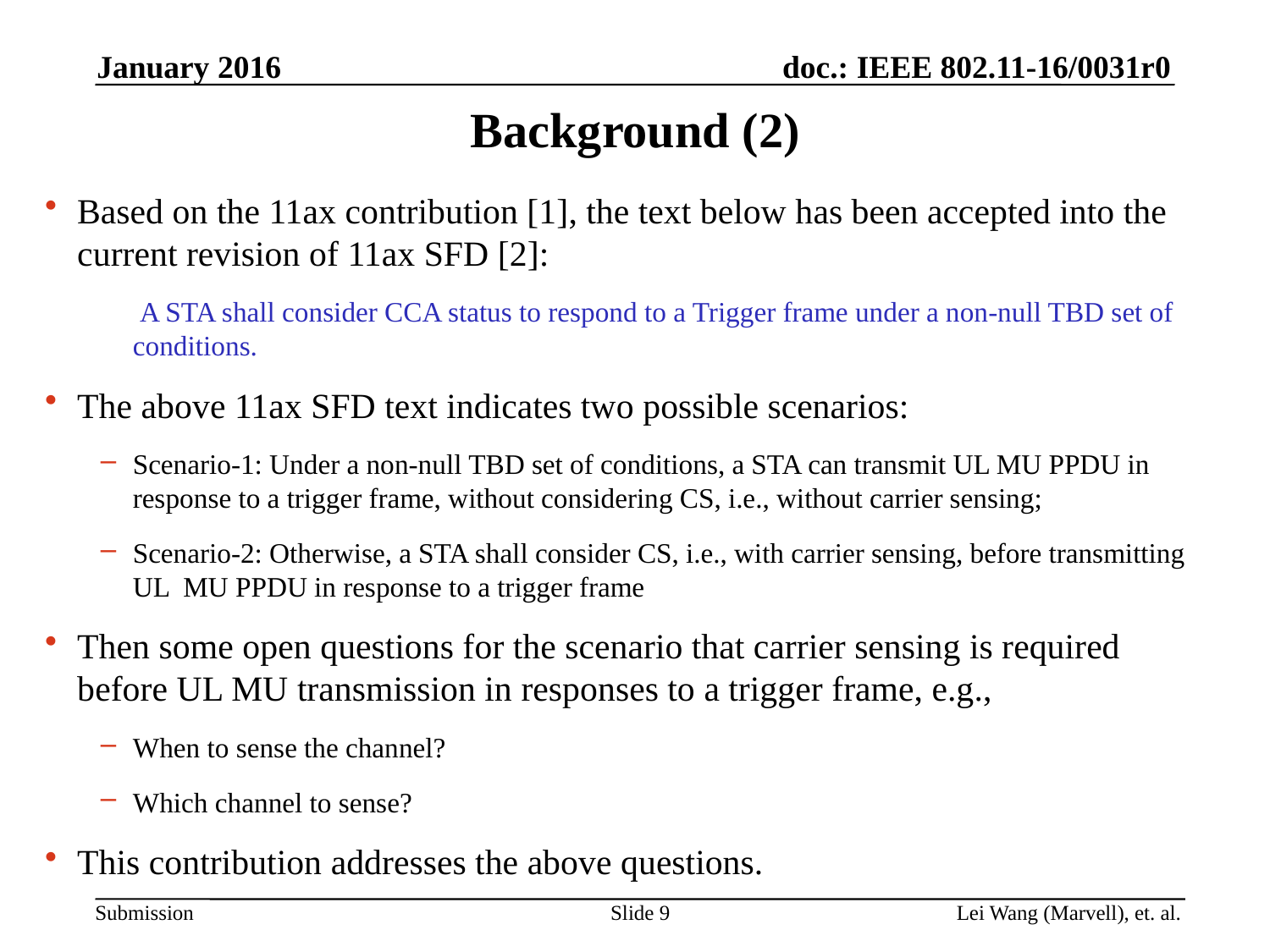

January 2016
# Background (2)
Based on the 11ax contribution [1], the text below has been accepted into the current revision of 11ax SFD [2]:
	 A STA shall consider CCA status to respond to a Trigger frame under a non-null TBD set of conditions.
The above 11ax SFD text indicates two possible scenarios:
Scenario-1: Under a non-null TBD set of conditions, a STA can transmit UL MU PPDU in response to a trigger frame, without considering CS, i.e., without carrier sensing;
Scenario-2: Otherwise, a STA shall consider CS, i.e., with carrier sensing, before transmitting UL  MU PPDU in response to a trigger frame
Then some open questions for the scenario that carrier sensing is required before UL MU transmission in responses to a trigger frame, e.g.,
When to sense the channel?
Which channel to sense?
This contribution addresses the above questions.
Lei Wang (Marvell), et. al.
Slide 9